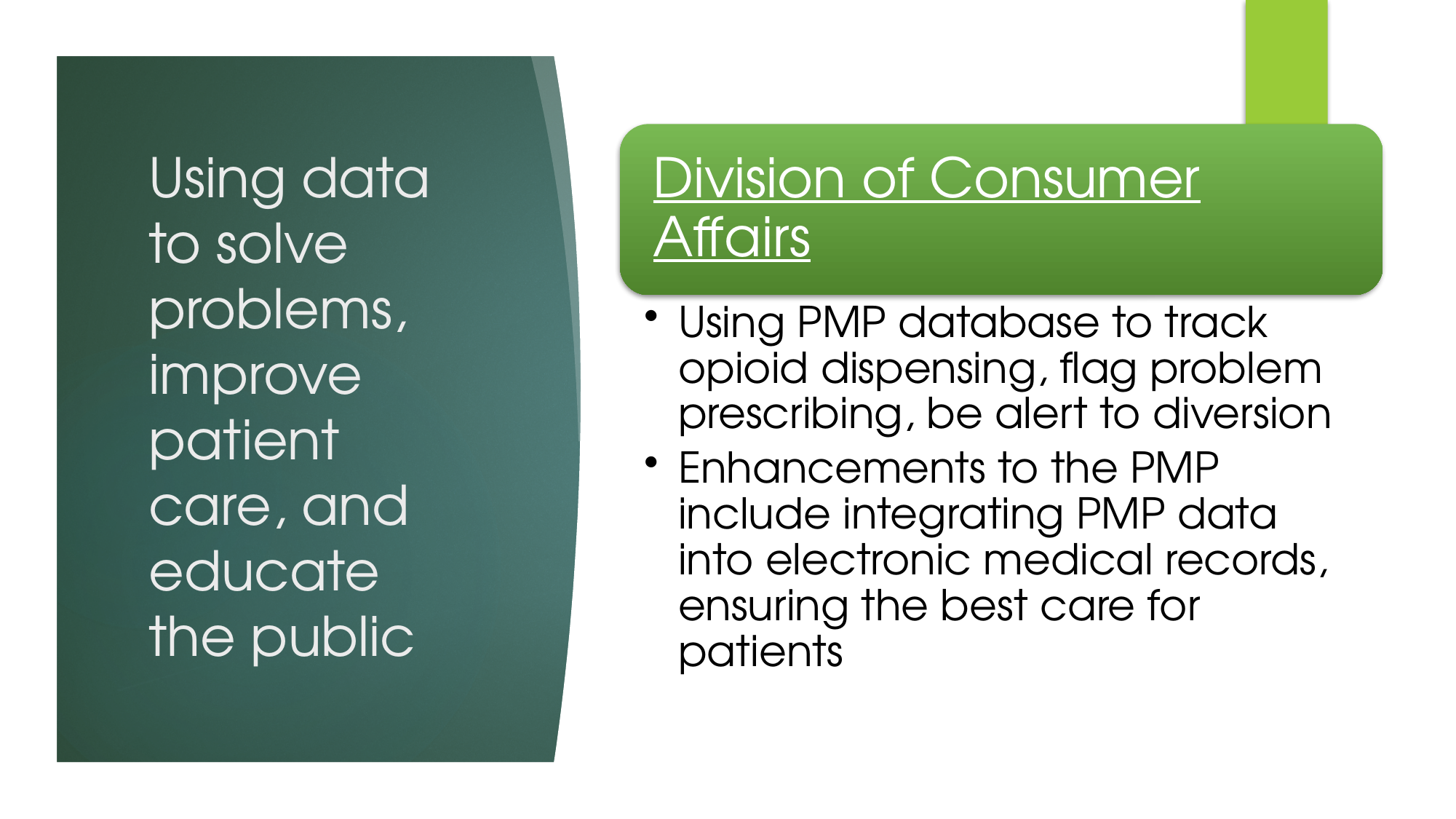

Division of Consumer Affairs
Using PMP database to track opioid dispensing, flag problem prescribing, be alert to diversion
Enhancements to the PMP include integrating PMP data into electronic medical records, ensuring the best care for patients
# Using data to solve problems, improve patient care, and educate  the public